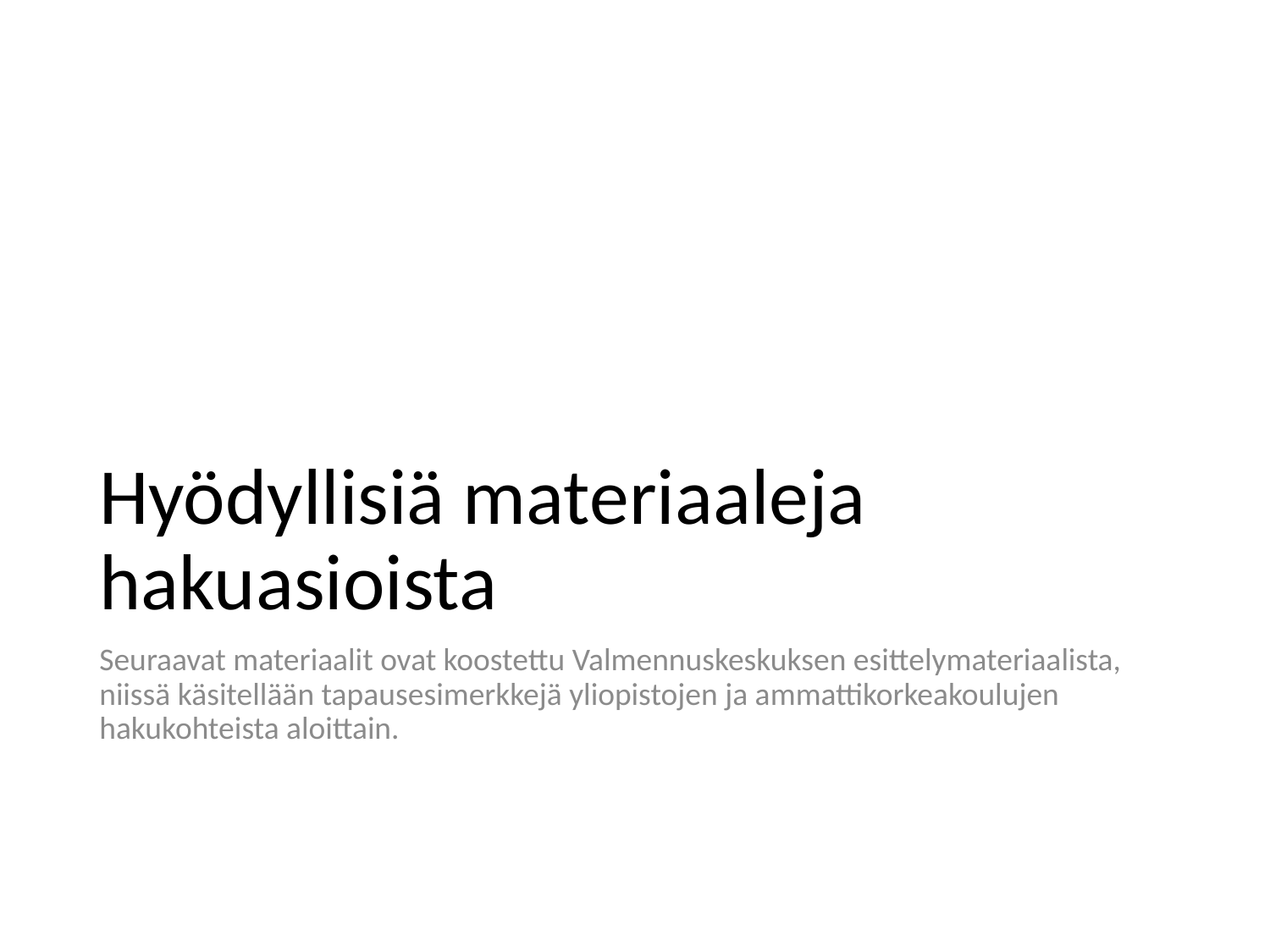

# Hyödyllisiä materiaaleja hakuasioista
Seuraavat materiaalit ovat koostettu Valmennuskeskuksen esittelymateriaalista, niissä käsitellään tapausesimerkkejä yliopistojen ja ammattikorkeakoulujen hakukohteista aloittain.